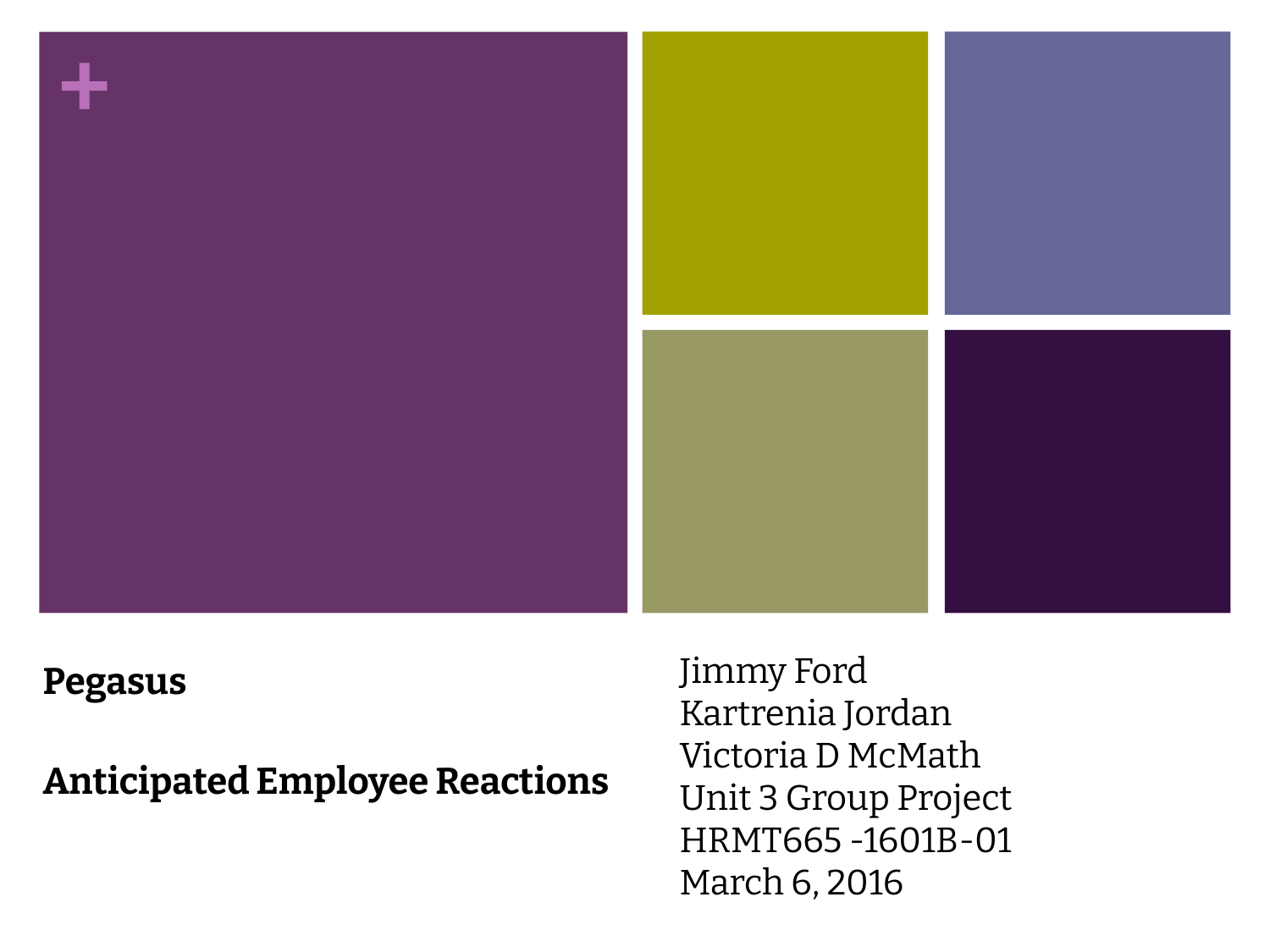

# Jimmy Ford Kartrenia Jordan Victoria D McMath Unit 3 Group Project HRMT665 -1601B-01 March 6, 2016
Pegasus

Anticipated Employee Reactions